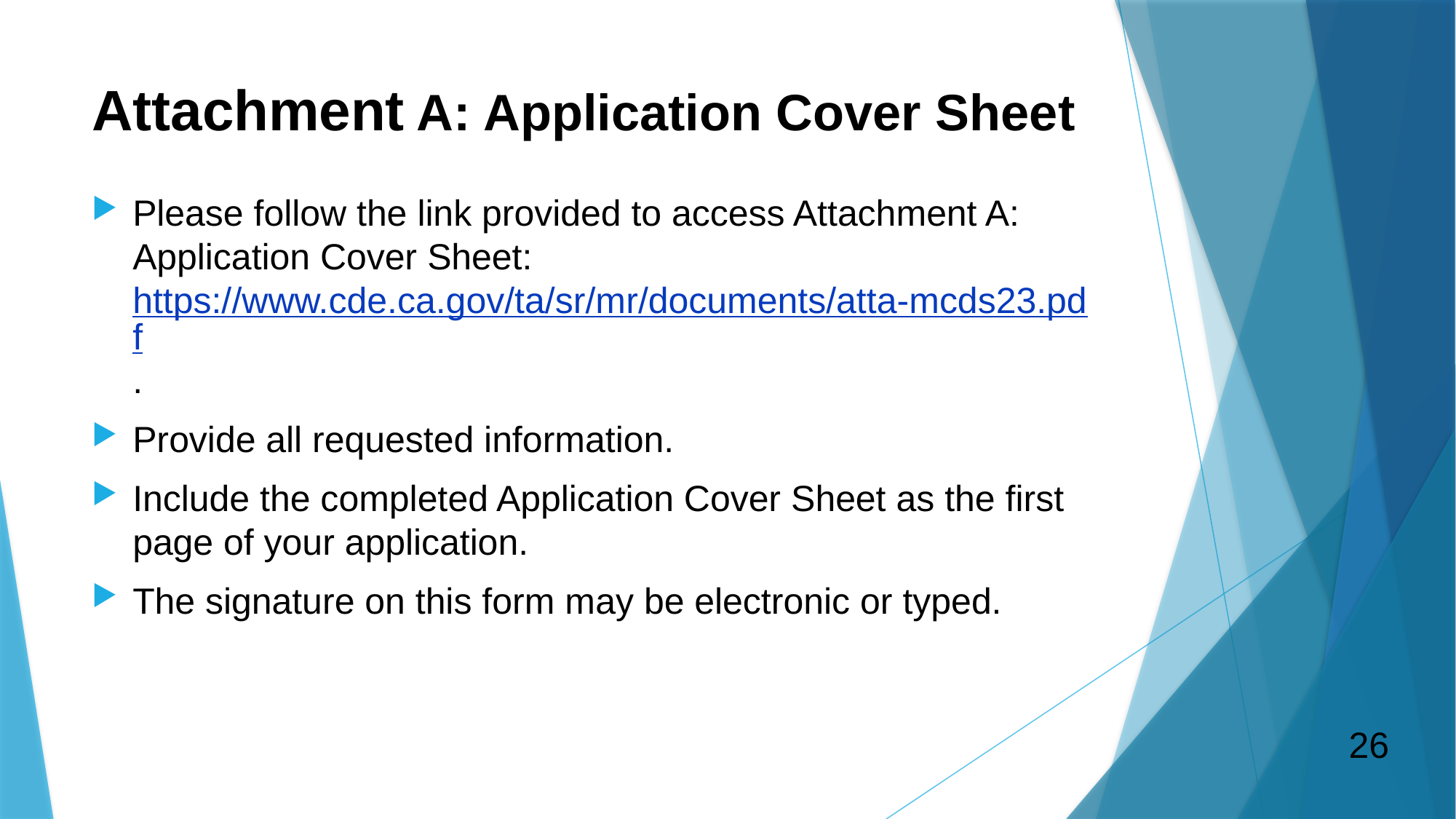

# Attachment A: Application Cover Sheet
Please follow the link provided to access Attachment A: Application Cover Sheet: https://www.cde.ca.gov/ta/sr/mr/documents/atta-mcds23.pdf.
Provide all requested information.
Include the completed Application Cover Sheet as the first page of your application.
The signature on this form may be electronic or typed.
26